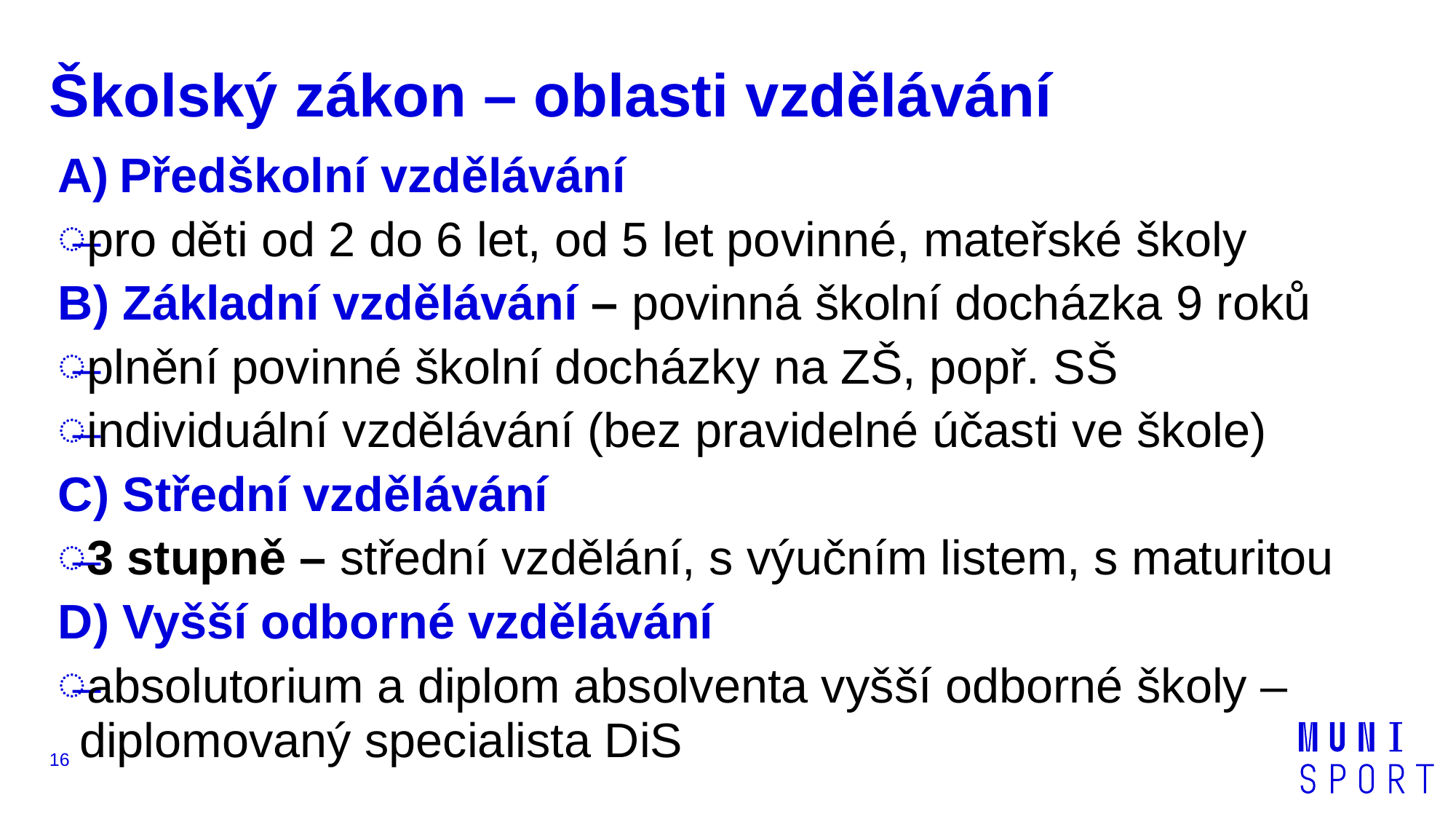

# Školský zákon – oblasti vzdělávání
Předškolní vzdělávání
pro děti od 2 do 6 let, od 5 let povinné, mateřské školy
B) Základní vzdělávání – povinná školní docházka 9 roků
plnění povinné školní docházky na ZŠ, popř. SŠ
individuální vzdělávání (bez pravidelné účasti ve škole)
C) Střední vzdělávání
3 stupně – střední vzdělání, s výučním listem, s maturitou
D) Vyšší odborné vzdělávání
absolutorium a diplom absolventa vyšší odborné školy – diplomovaný specialista DiS
16